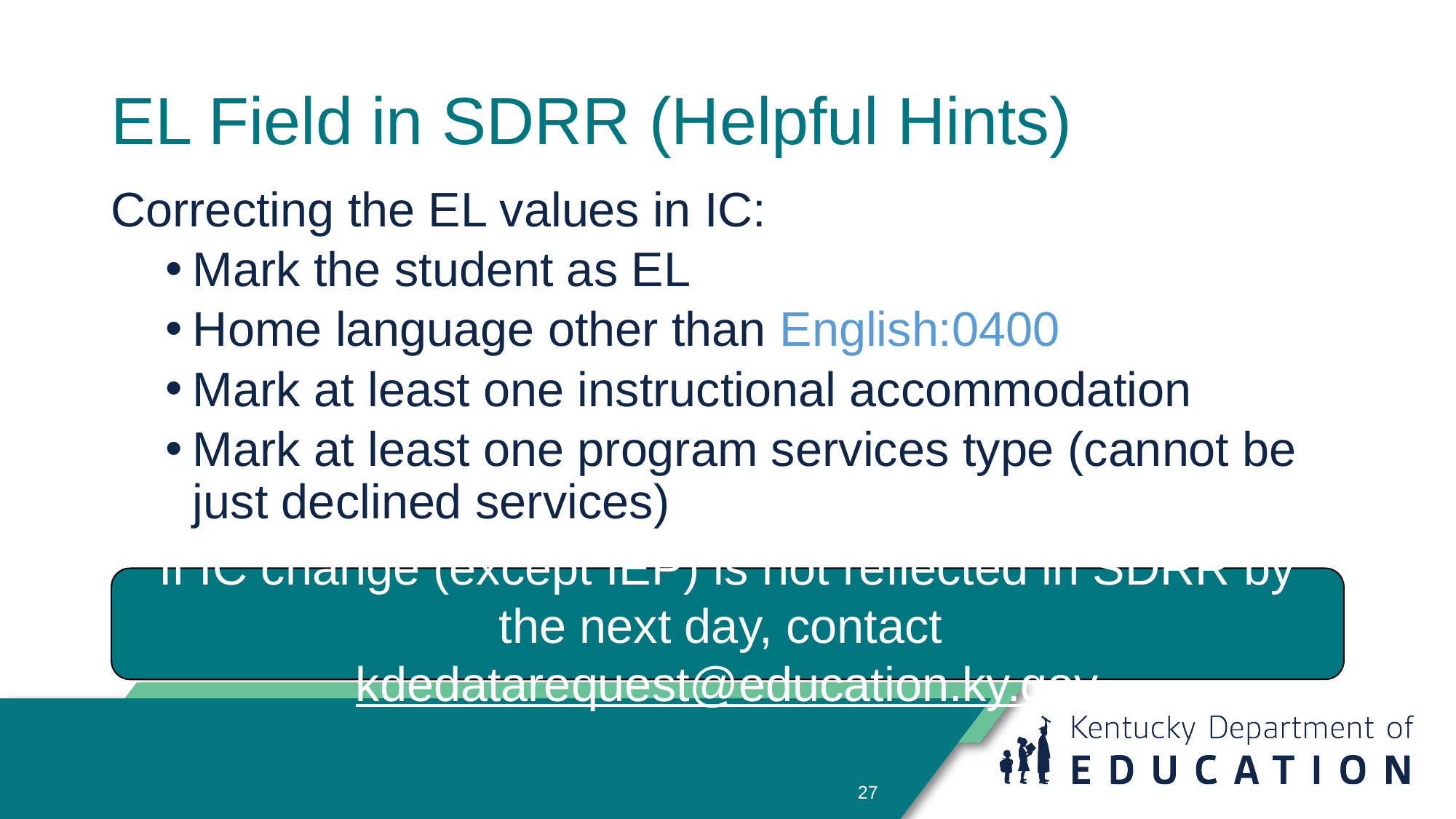

# EL Field in SDRR (Helpful Hints)
Correcting the EL values in IC:
Mark the student as EL
Home language other than English:0400
Mark at least one instructional accommodation
Mark at least one program services type (cannot be just declined services)

If IC change (except IEP) is not reflected in SDRR by the next day, contact kdedatarequest@education.ky.gov